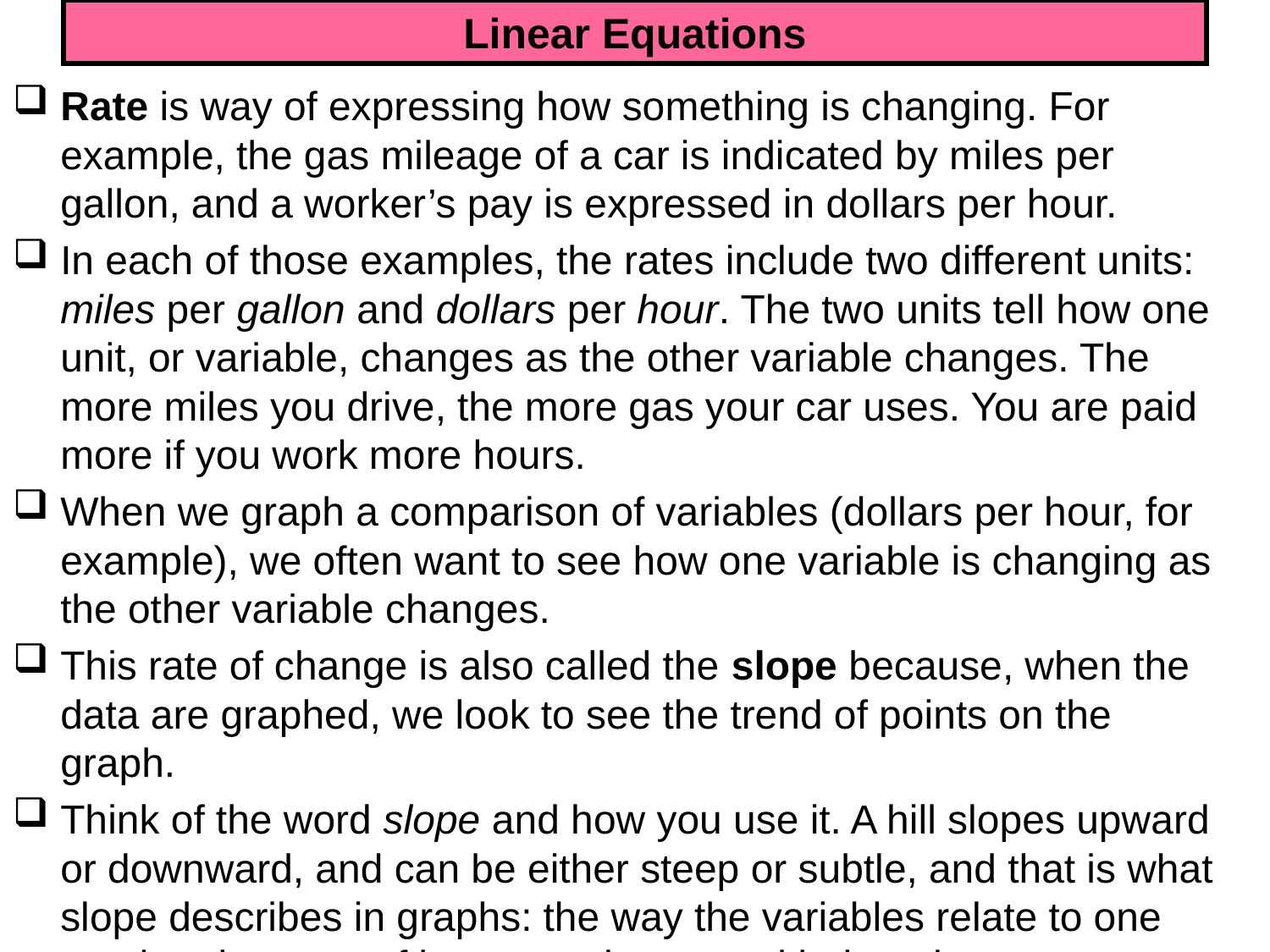

# Linear Equations
Rate is way of expressing how something is changing. For example, the gas mileage of a car is indicated by miles per gallon, and a worker’s pay is expressed in dollars per hour.
In each of those examples, the rates include two different units: miles per gallon and dollars per hour. The two units tell how one unit, or variable, changes as the other variable changes. The more miles you drive, the more gas your car uses. You are paid more if you work more hours.
When we graph a comparison of variables (dollars per hour, for example), we often want to see how one variable is changing as the other variable changes.
This rate of change is also called the slope because, when the data are graphed, we look to see the trend of points on the graph.
Think of the word slope and how you use it. A hill slopes upward or downward, and can be either steep or subtle, and that is what slope describes in graphs: the way the variables relate to one another, in terms of how one changes with the other.
96
96